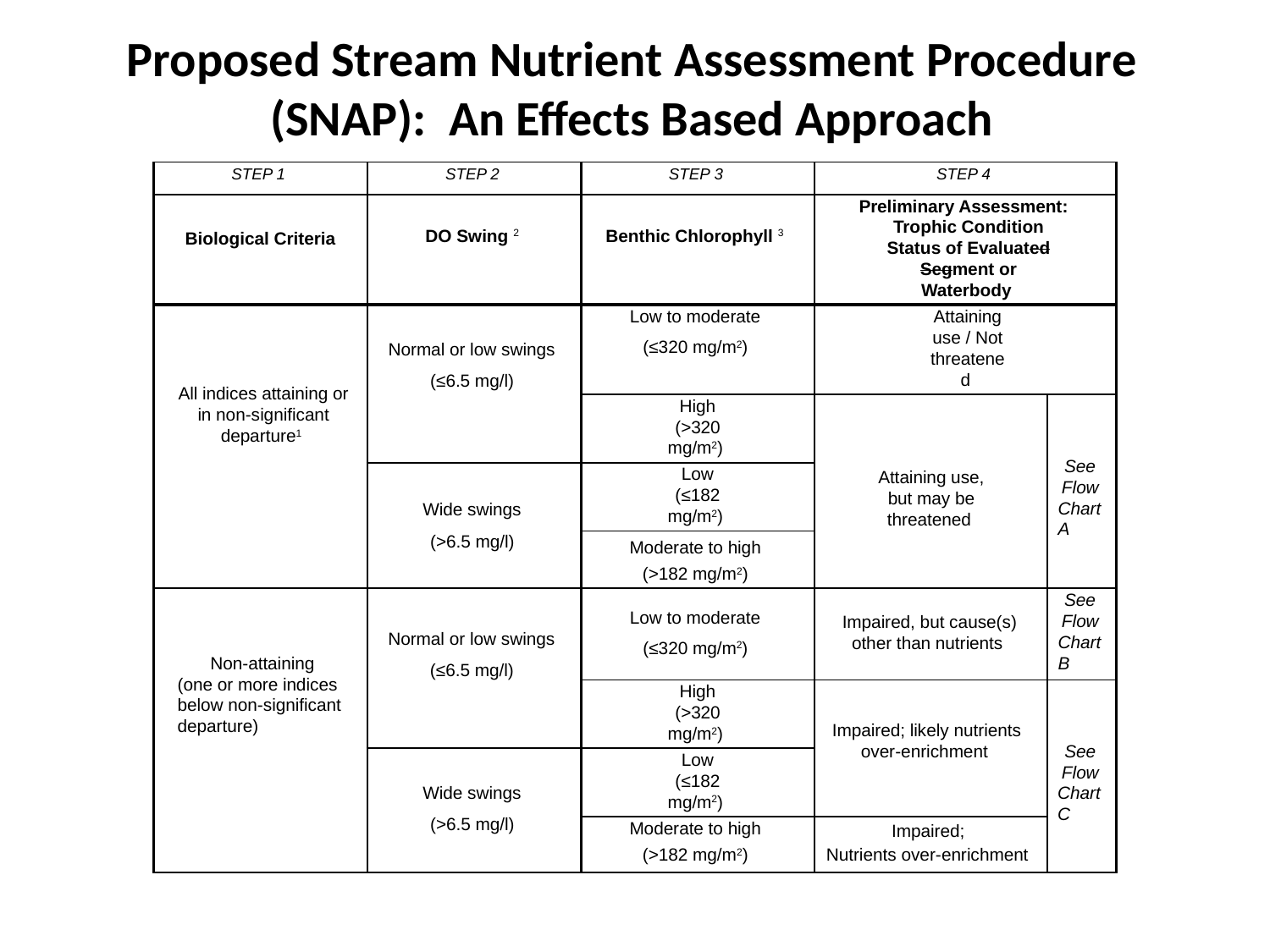

Proposed Stream Nutrient Assessment Procedure (SNAP):  An Effects Based Approach
| STEP 1 | STEP 2 | STEP 3 | STEP 4 |  |
| --- | --- | --- | --- | --- |
| Biological Criteria | DO Swing 2 | Benthic Chlorophyll 3 | Preliminary Assessment: Trophic Condition Status of Evaluated Segment or Waterbody |  |
| All indices attaining or in non-significant departure1 | Normal or low swings (≤6.5 mg/l) | Low to moderate (≤320 mg/m2) | Attaining use / Not threatened |  |
|  |  | High (>320 mg/m2) | Attaining use, but may be threatened | See Flow Chart A |
|  | Wide swings (>6.5 mg/l) | Low (≤182 mg/m2) |  |  |
|  |  | Moderate to high (>182 mg/m2) |  |  |
| Non-attaining (one or more indices below non-significant departure) | Normal or low swings (≤6.5 mg/l) | Low to moderate (≤320 mg/m2) | Impaired, but cause(s) other than nutrients | See Flow Chart B |
|  |  | High (>320 mg/m2) | Impaired; likely nutrients over-enrichment | See Flow Chart C |
|  | Wide swings (>6.5 mg/l) | Low (≤182 mg/m2) |  |  |
|  |  | Moderate to high (>182 mg/m2) | Impaired; Nutrients over-enrichment |  |